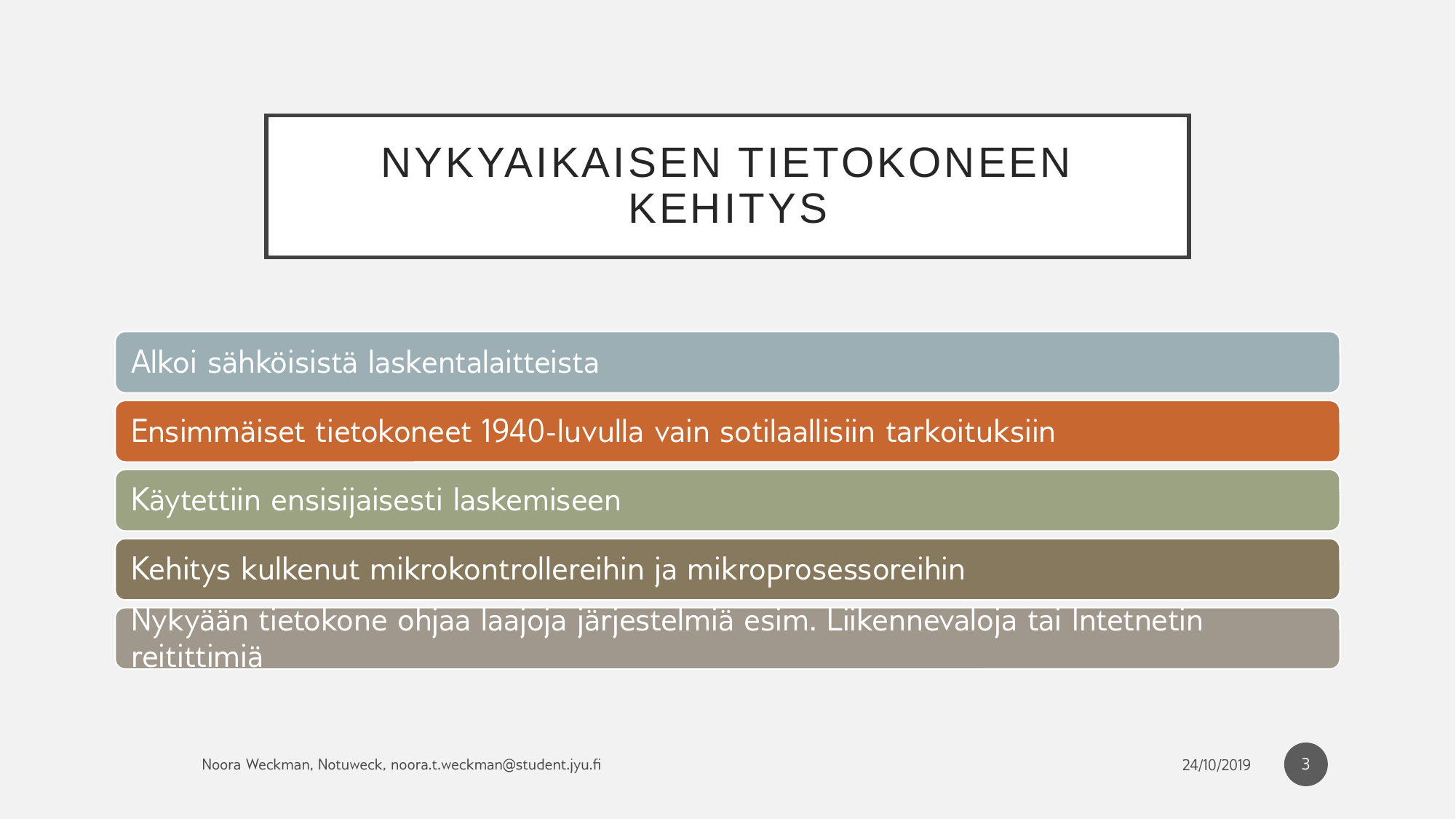

# Nykyaikaisen tietokoneen kehitys
Alkoi sähköisistä laskentalaitteista
Ensimmäiset tietokoneet 1940-luvulla vain sotilaallisiin tarkoituksiin
Käytettiin ensisijaisesti laskemiseen
Kehitys kulkenut mikrokontrollereihin ja mikroprosessoreihin
Nykyään tietokone ohjaa laajoja järjestelmiä esim. Liikennevaloja tai Intetnetin reitittimiä
3
Noora Weckman, Notuweck, noora.t.weckman@student.jyu.fi
24/10/2019